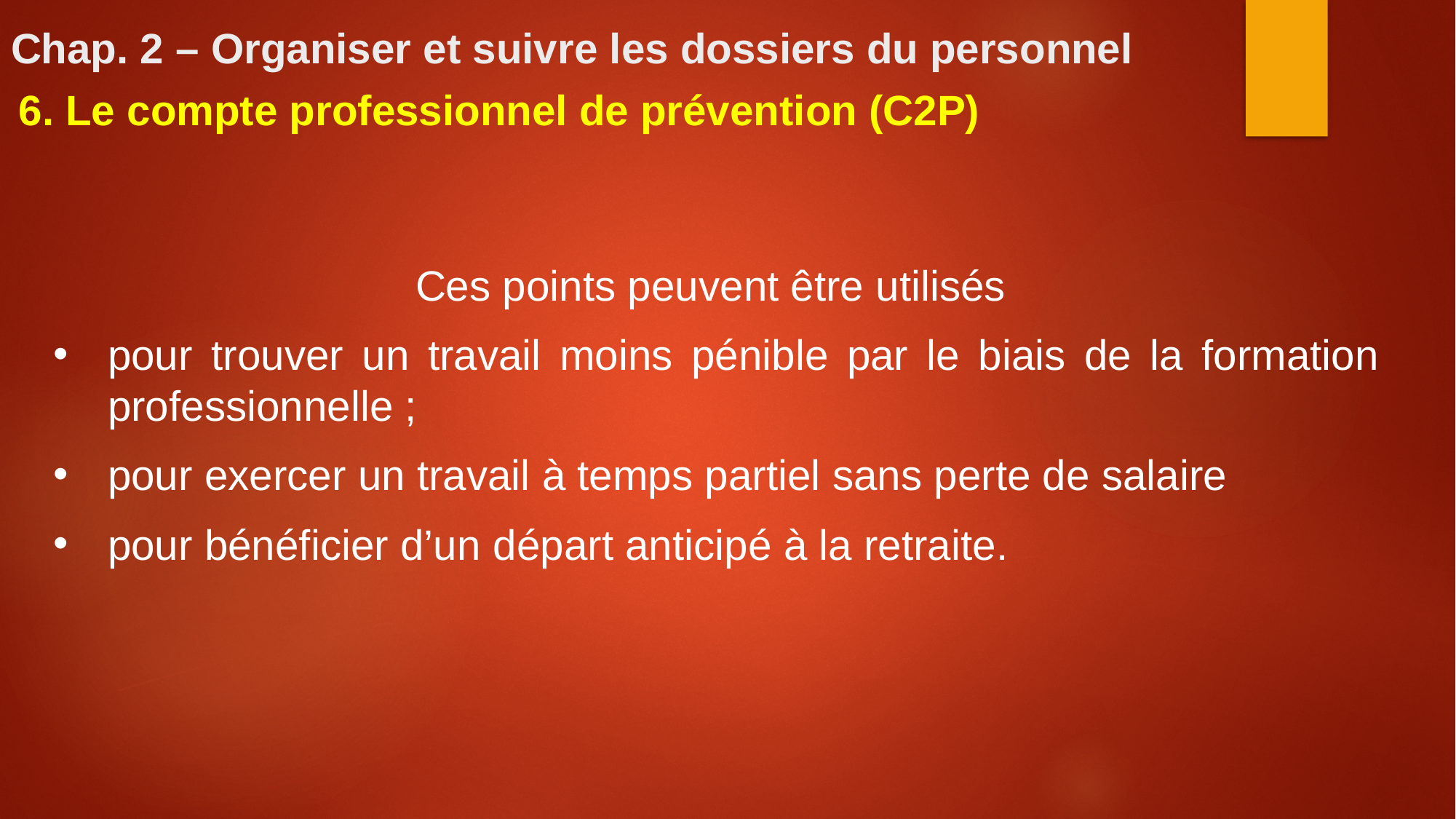

# Chap. 2 – Organiser et suivre les dossiers du personnel
6. Le compte professionnel de prévention (C2P)
Ces points peuvent être utilisés
pour trouver un travail moins pénible par le biais de la formation professionnelle ;
pour exercer un travail à temps partiel sans perte de salaire
pour bénéficier d’un départ anticipé à la retraite.